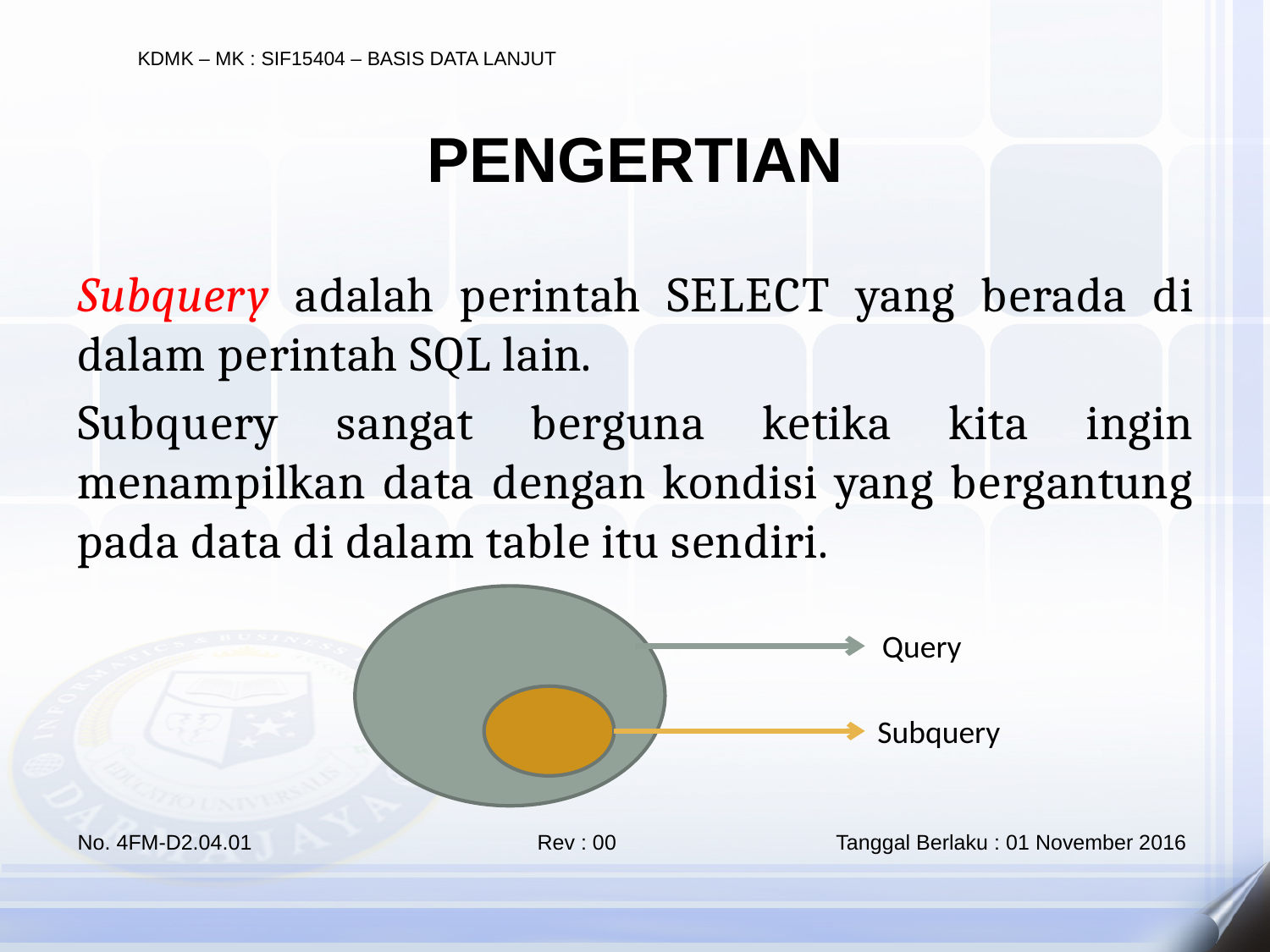

PENGERTIAN
Subquery adalah perintah SELECT yang berada di dalam perintah SQL lain.
Subquery sangat berguna ketika kita ingin menampilkan data dengan kondisi yang bergantung pada data di dalam table itu sendiri.

Query

Subquery